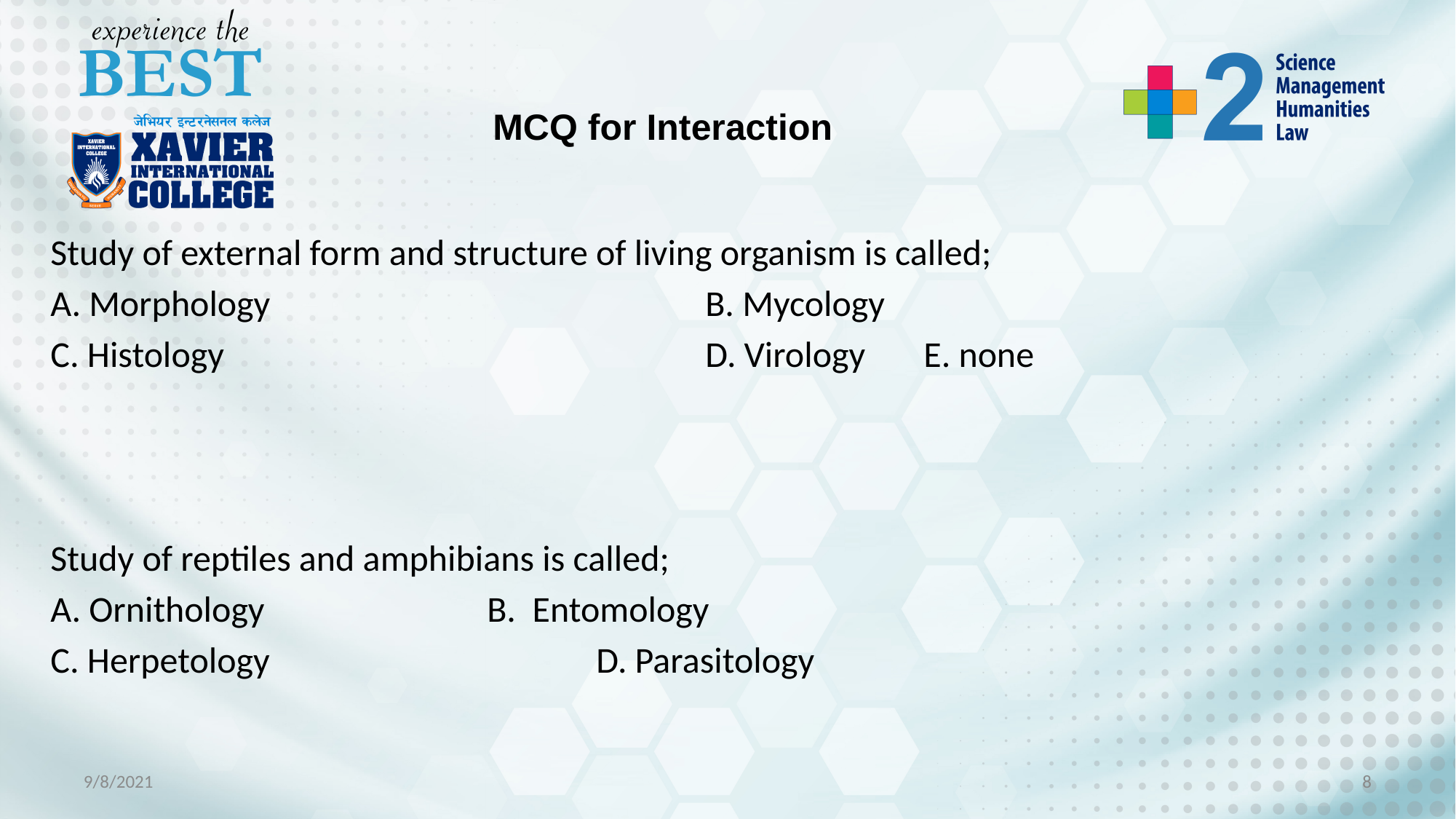

MCQ for Interaction

Study of external form and structure of living organism is called;
A. Morphology				B. Mycology
C. Histology				 	D. Virology 	E. none

Study of reptiles and amphibians is called;
A. Ornithology			B.  Entomology
C. Herpetology			D. Parasitology

9/8/2021
8